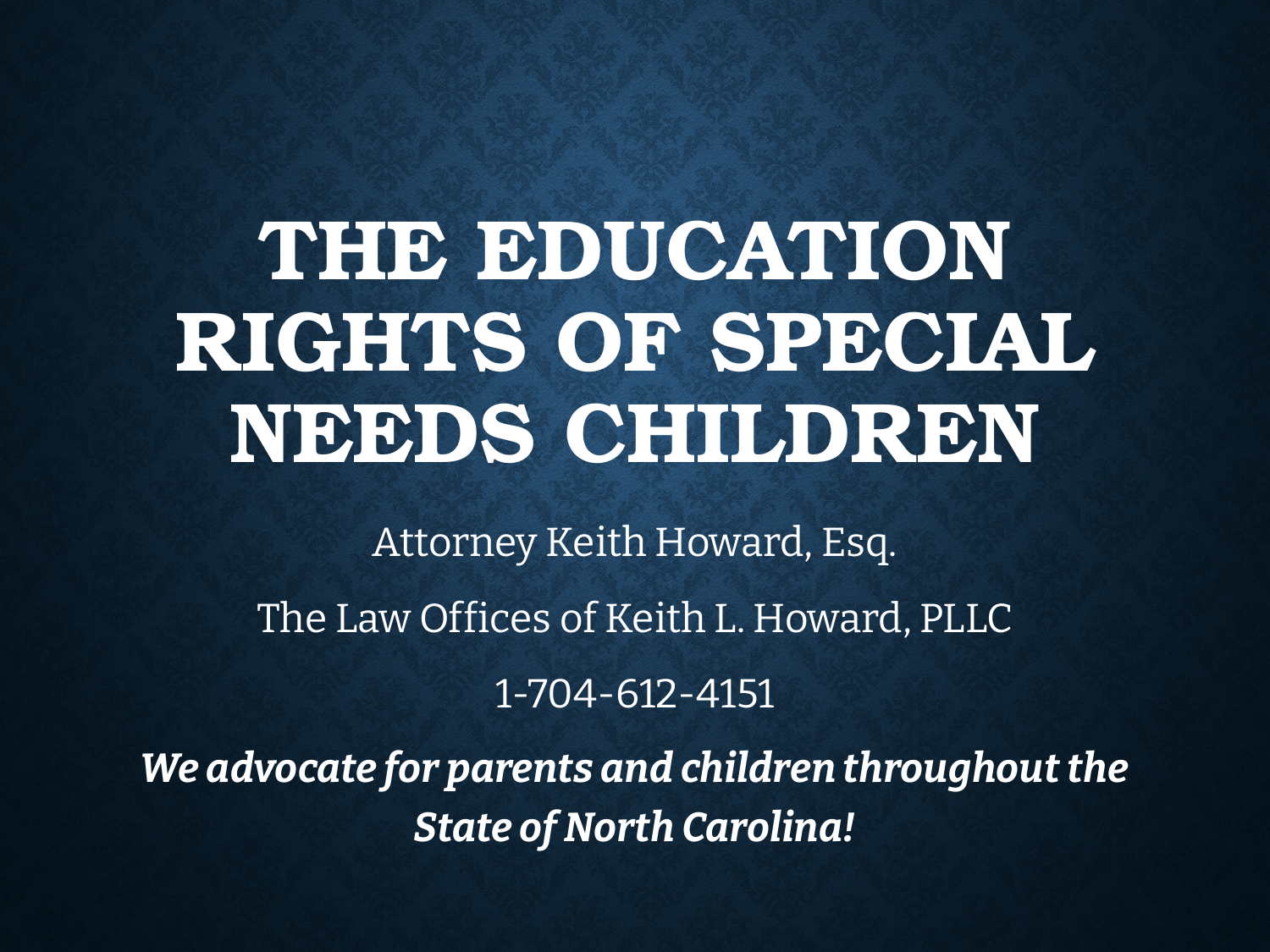

# THE EDUCATION RIGHTS OF SPECIAL NEEDS CHILDREN
Attorney Keith Howard, Esq.
The Law Offices of Keith L. Howard, PLLC
1-704-612-4151
We advocate for parents and children throughout the State of North Carolina!